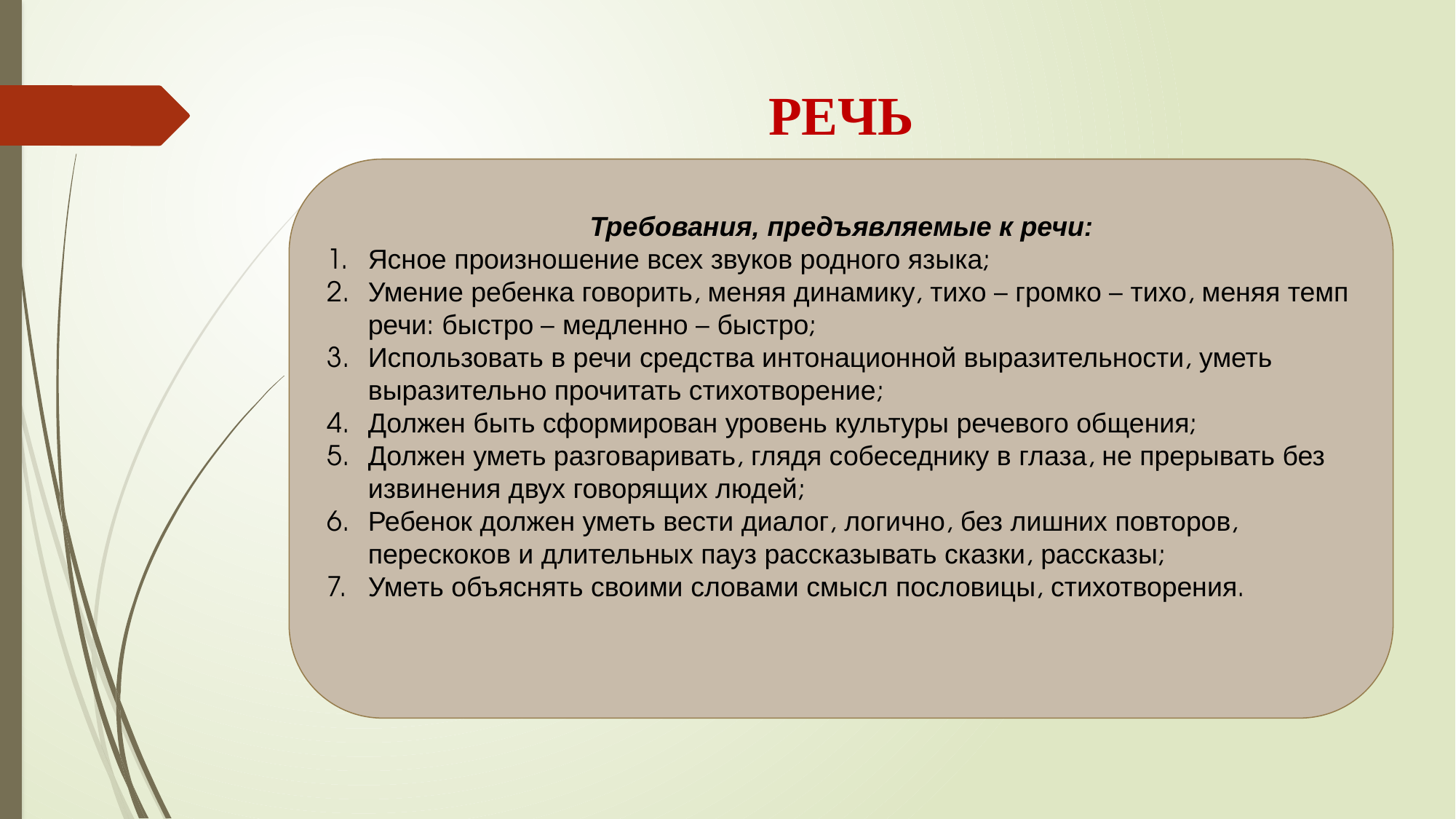

# речь
Требования, предъявляемые к речи:
Ясное произношение всех звуков родного языка;
Умение ребенка говорить, меняя динамику, тихо – громко – тихо, меняя темп речи: быстро – медленно – быстро;
Использовать в речи средства интонационной выразительности, уметь выразительно прочитать стихотворение;
Должен быть сформирован уровень культуры речевого общения;
Должен уметь разговаривать, глядя собеседнику в глаза, не прерывать без извинения двух говорящих людей;
Ребенок должен уметь вести диалог, логично, без лишних повторов, перескоков и длительных пауз рассказывать сказки, рассказы;
Уметь объяснять своими словами смысл пословицы, стихотворения.